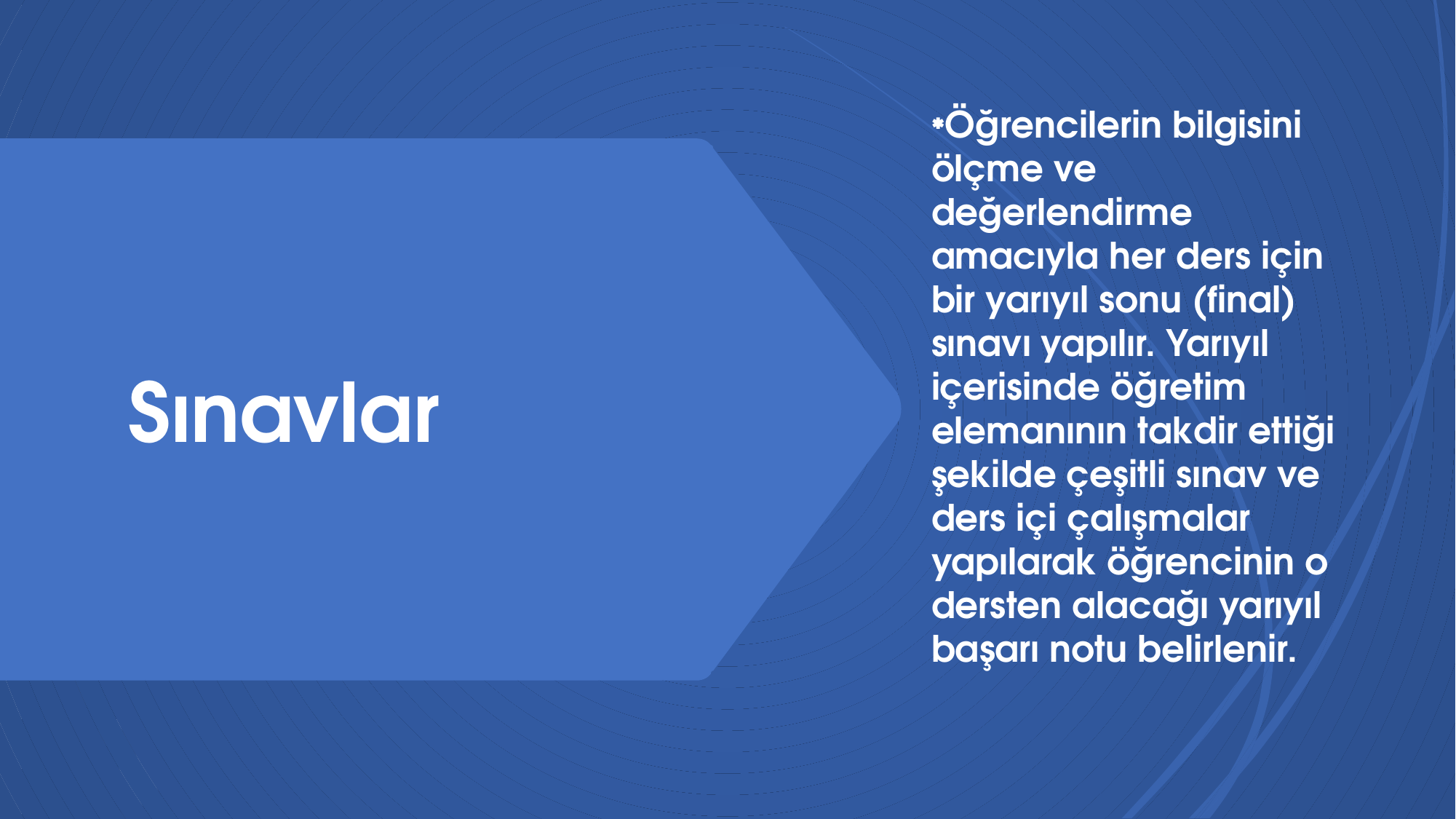

*Öğrencilerin bilgisini ölçme ve değerlendirme amacıyla her ders için bir yarıyıl sonu (final) sınavı yapılır. Yarıyıl içerisinde öğretim elemanının takdir ettiği şekilde çeşitli sınav ve ders içi çalışmalar yapılarak öğrencinin o dersten alacağı yarıyıl başarı notu belirlenir.

# Sınavlar